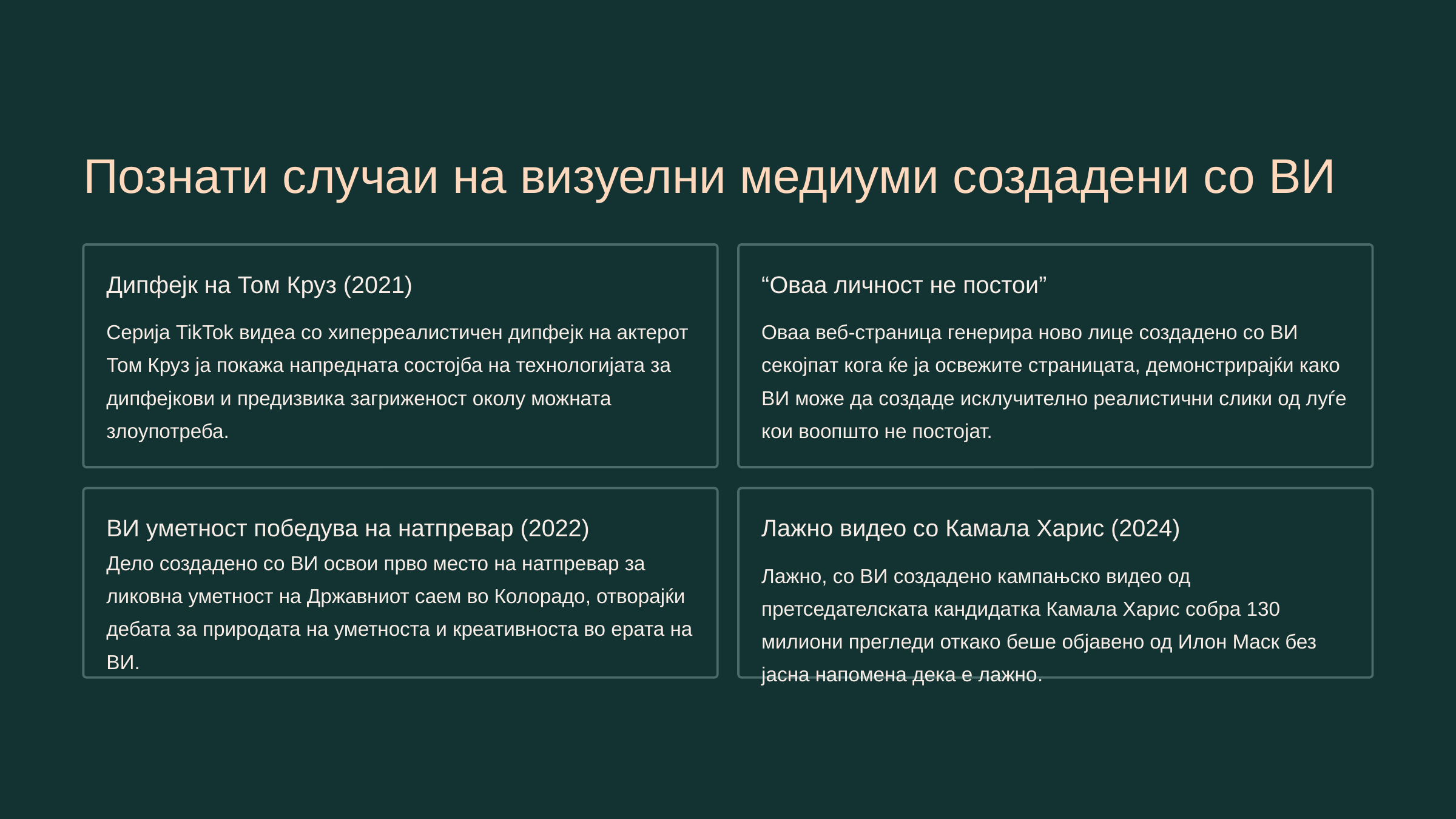

Познати случаи на визуелни медиуми создадени со ВИ

Дипфејк на Том Круз (2021)
“Оваа личност не постои”
Серија TikTok видеа со хиперреалистичен дипфејк на актерот Том Круз ја покажа напредната состојба на технологијата за дипфејкови и предизвика загриженост околу можната злоупотреба.
Оваа веб-страница генерира ново лице создадено со ВИ секојпат кога ќе ја освежите страницата, демонстрирајќи како ВИ може да создаде исклучително реалистични слики од луѓе кои воопшто не постојат.

ВИ уметност победува на натпревар (2022)
Лажно видео со Камала Харис (2024)
Дело создадено со ВИ освои прво место на натпревар за ликовна уметност на Државниот саем во Колорадо, отворајќи дебата за природата на уметноста и креативноста во ерата на ВИ.
Лажно, со ВИ создадено кампањско видео од претседателската кандидатка Камала Харис собра 130 милиони прегледи откако беше објавено од Илон Маск без јасна напомена дека е лажно.